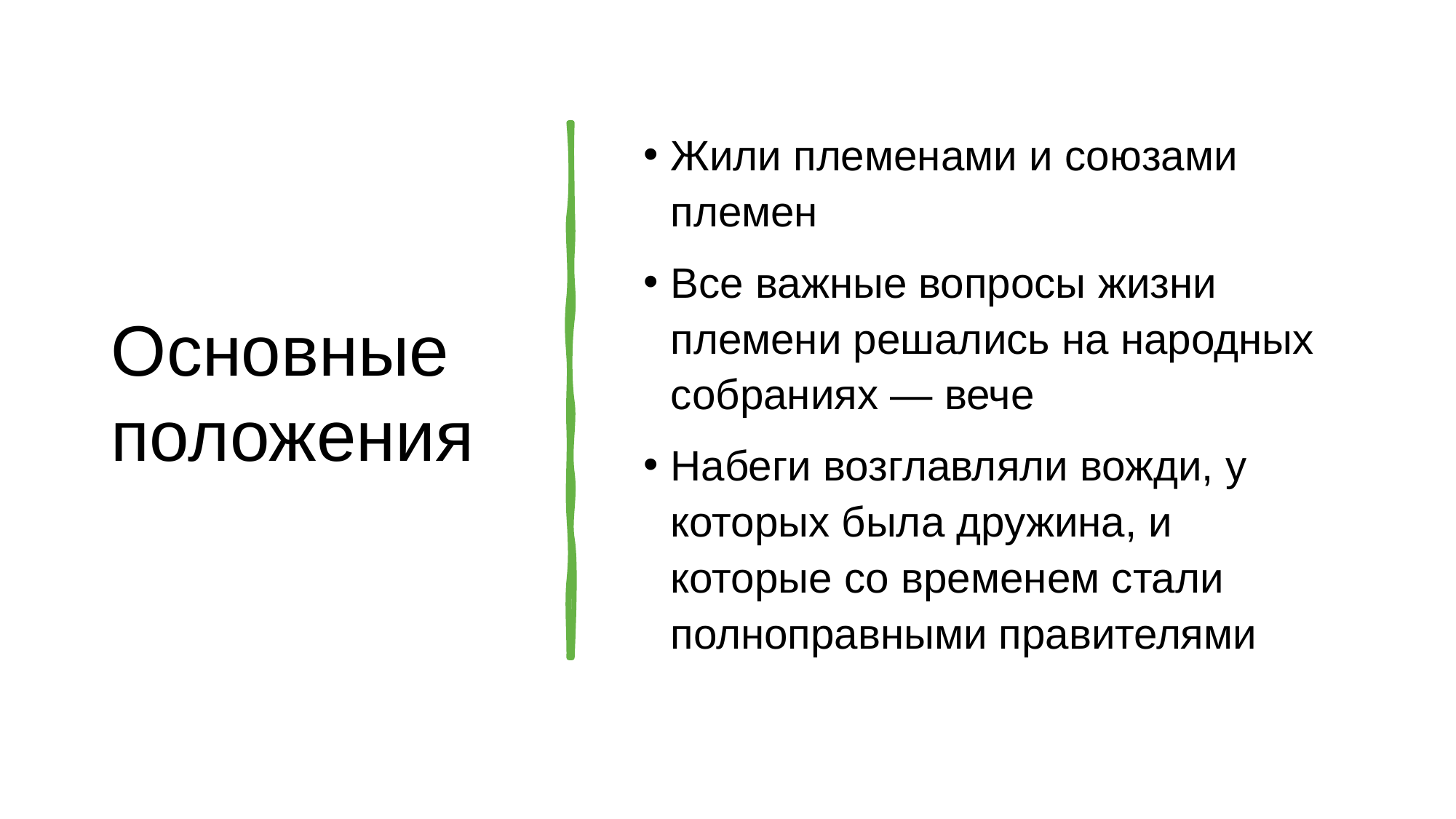

# Основные положения
Жили племенами и союзами племен
Все важные вопросы жизни племени решались на народных собраниях — вече
Набеги возглавляли вожди, у которых была дружина, и которые со временем стали полноправными правителями